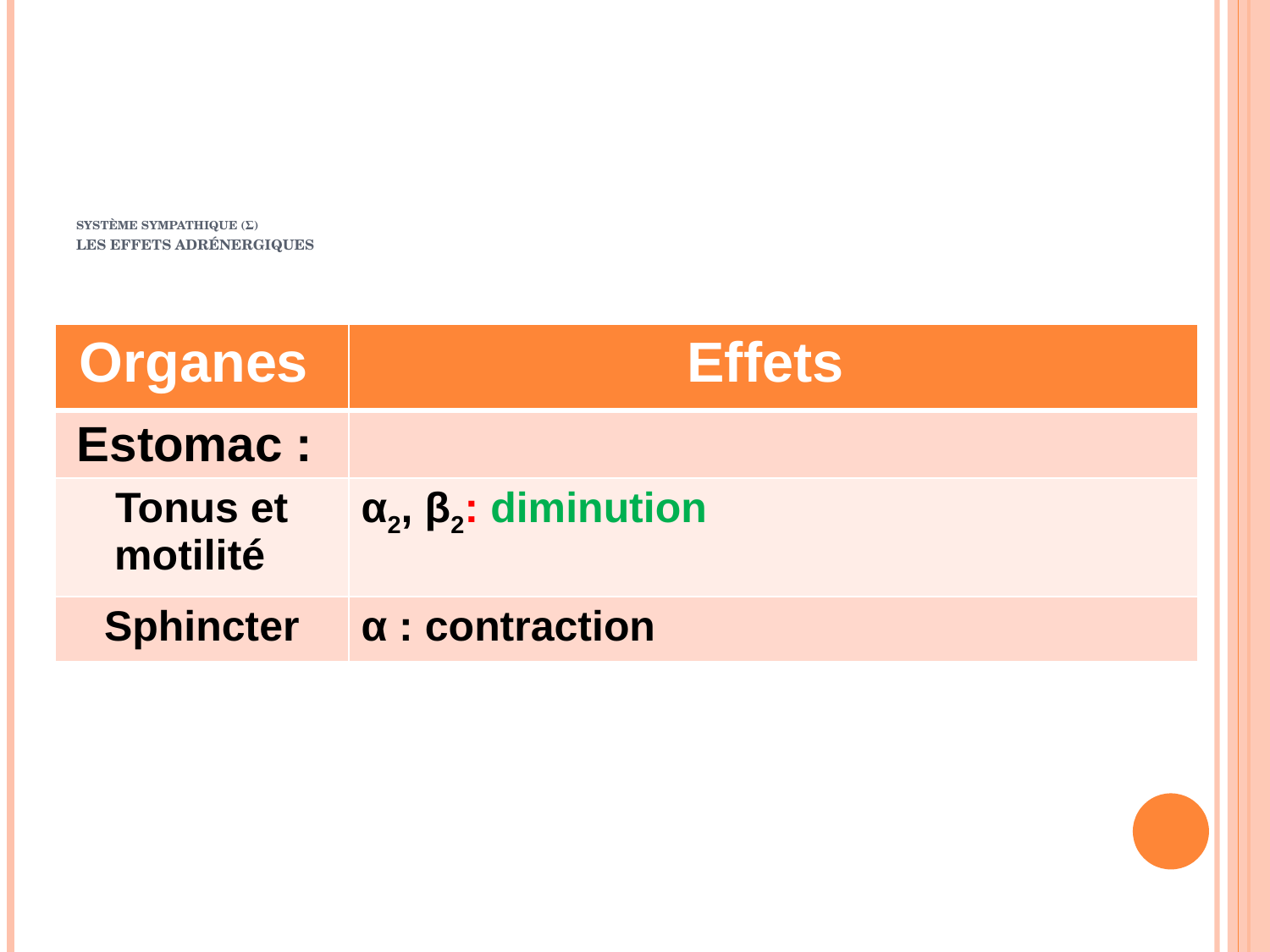

# Système sympathique (Σ) Les effets adrénergiques
| Organes | Effets |
| --- | --- |
| Estomac : |  |
| Tonus et motilité | α2, β2: diminution |
| Sphincter | α : contraction |